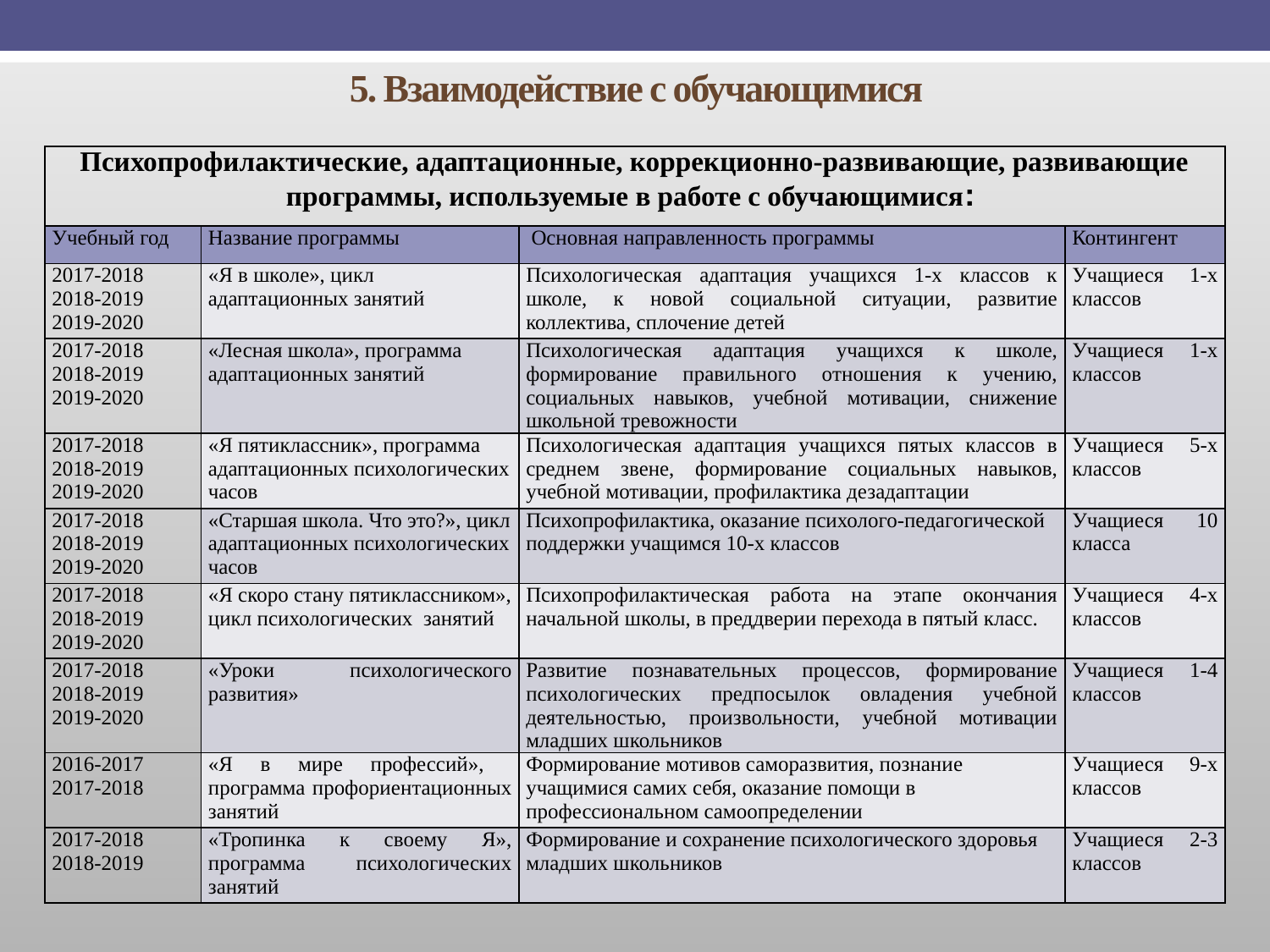

# 5. Взаимодействие с обучающимися
| Психопрофилактические, адаптационные, коррекционно-развивающие, развивающие программы, используемые в работе с обучающимися: |  |  |  |
| --- | --- | --- | --- |
| Учебный год | Название программы | Основная направленность программы | Контингент |
| 2017-2018 2018-2019 2019-2020 | «Я в школе», цикл адаптационных занятий | Психологическая адаптация учащихся 1-х классов к школе, к новой социальной ситуации, развитие коллектива, сплочение детей | Учащиеся 1-х классов |
| 2017-2018 2018-2019 2019-2020 | «Лесная школа», программа адаптационных занятий | Психологическая адаптация учащихся к школе, формирование правильного отношения к учению, социальных навыков, учебной мотивации, снижение школьной тревожности | Учащиеся 1-х классов |
| 2017-2018 2018-2019 2019-2020 | «Я пятиклассник», программа адаптационных психологических часов | Психологическая адаптация учащихся пятых классов в среднем звене, формирование социальных навыков, учебной мотивации, профилактика дезадаптации | Учащиеся 5-х классов |
| 2017-2018 2018-2019 2019-2020 | «Старшая школа. Что это?», цикл адаптационных психологических часов | Психопрофилактика, оказание психолого-педагогической поддержки учащимся 10-х классов | Учащиеся 10 класса |
| 2017-2018 2018-2019 2019-2020 | «Я скоро стану пятиклассником», цикл психологических занятий | Психопрофилактическая работа на этапе окончания начальной школы, в преддверии перехода в пятый класс. | Учащиеся 4-х классов |
| 2017-2018 2018-2019 2019-2020 | «Уроки психологического развития» | Развитие познавательных процессов, формирование психологических предпосылок овладения учебной деятельностью, произвольности, учебной мотивации младших школьников | Учащиеся 1-4 классов |
| 2016-2017 2017-2018 | «Я в мире профессий», программа профориентационных занятий | Формирование мотивов саморазвития, познание учащимися самих себя, оказание помощи в профессиональном самоопределении | Учащиеся 9-х классов |
| 2017-2018 2018-2019 | «Тропинка к своему Я», программа психологических занятий | Формирование и сохранение психологического здоровья младших школьников | Учащиеся 2-3 классов |